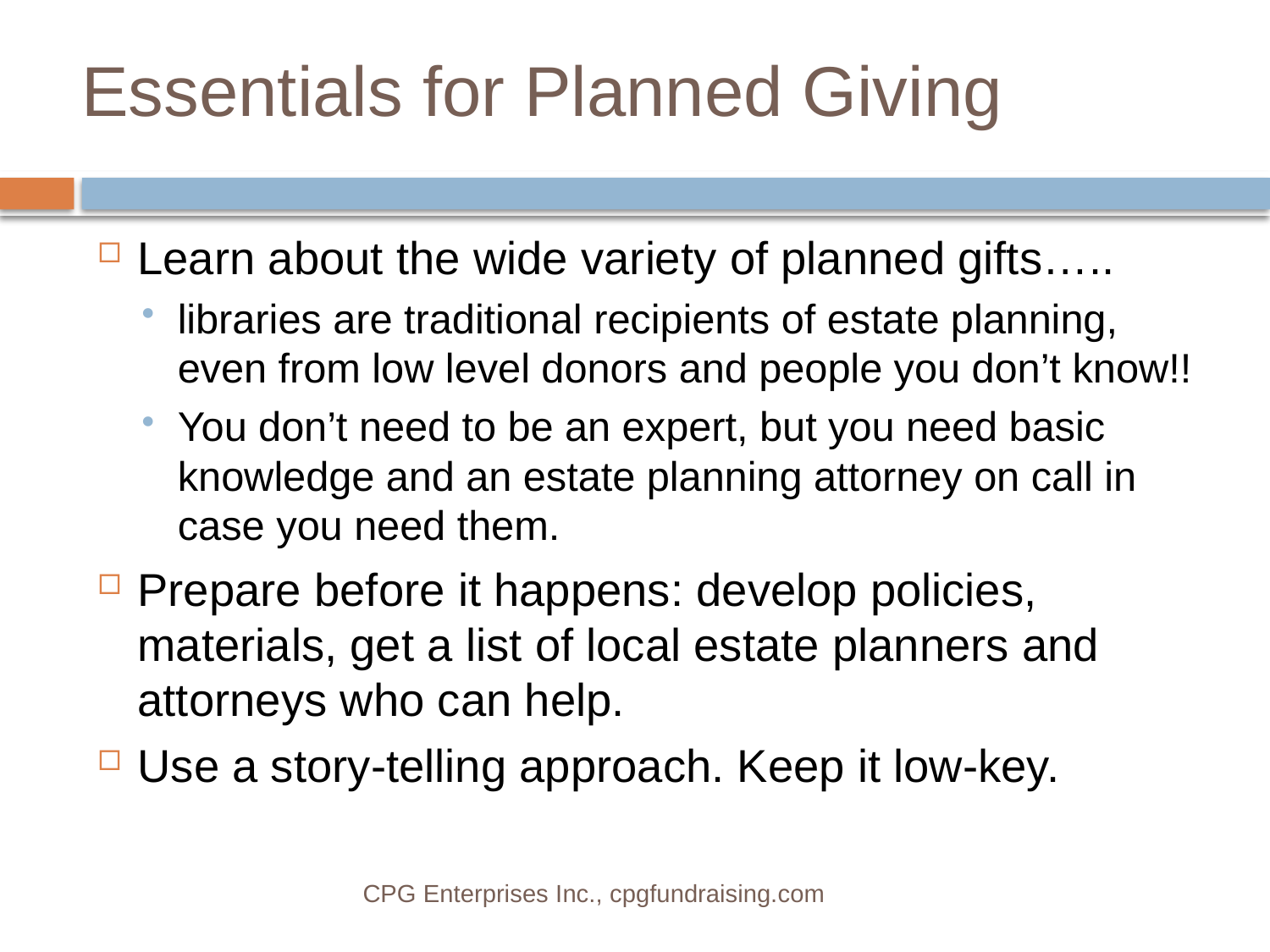

# Essentials for Planned Giving
Learn about the wide variety of planned gifts…..
libraries are traditional recipients of estate planning,  even from low level donors and people you don’t know!!
You don’t need to be an expert, but you need basic knowledge and an estate planning attorney on call in case you need them.
Prepare before it happens: develop policies, materials, get a list of local estate planners and attorneys who can help.
Use a story-telling approach. Keep it low-key.

CPG Enterprises Inc., cpgfundraising.com